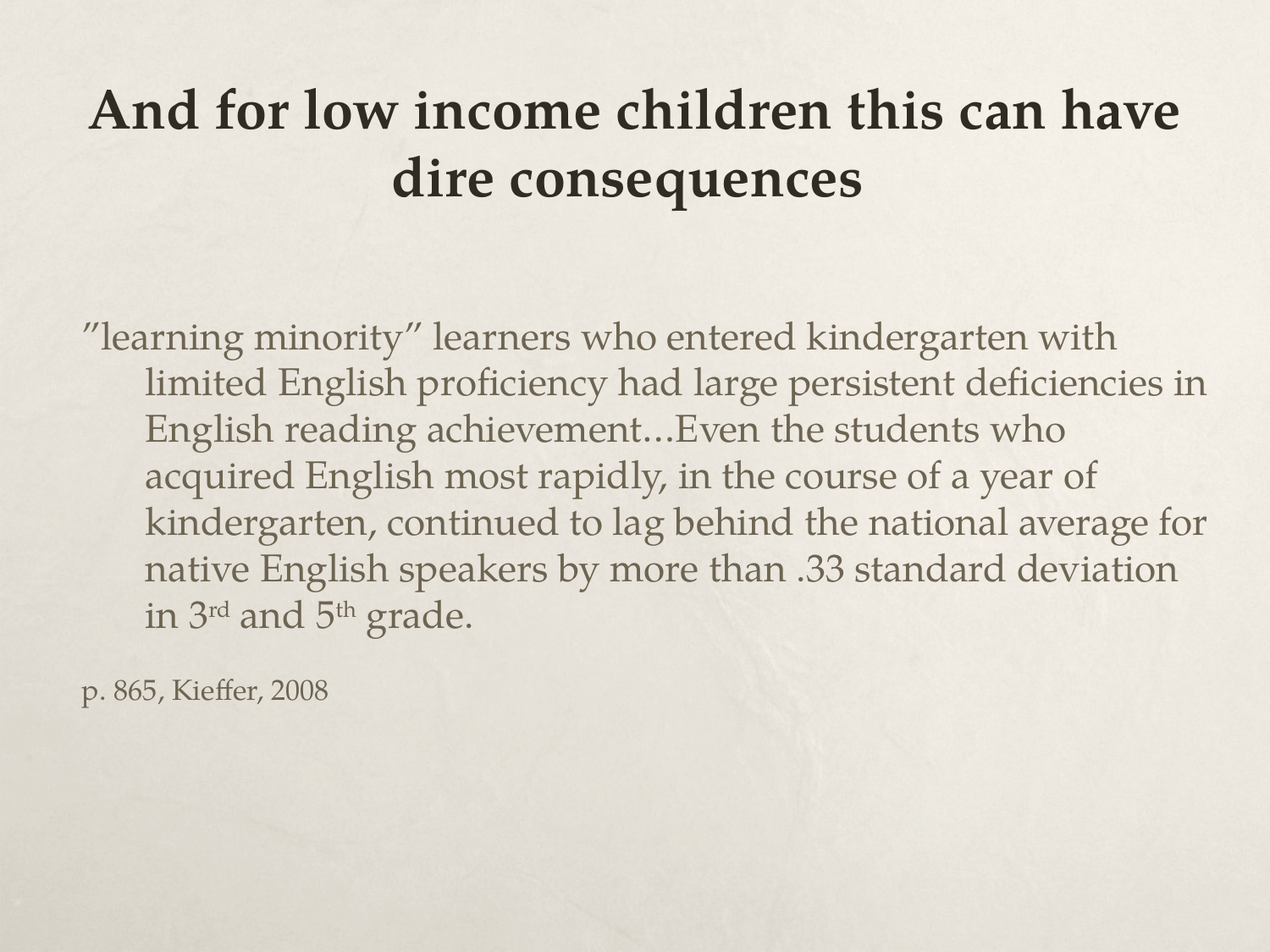

# And for low income children this can have dire consequences
”learning minority” learners who entered kindergarten with limited English proficiency had large persistent deficiencies in English reading achievement…Even the students who acquired English most rapidly, in the course of a year of kindergarten, continued to lag behind the national average for native English speakers by more than .33 standard deviation in 3rd and 5th grade.
p. 865, Kieffer, 2008